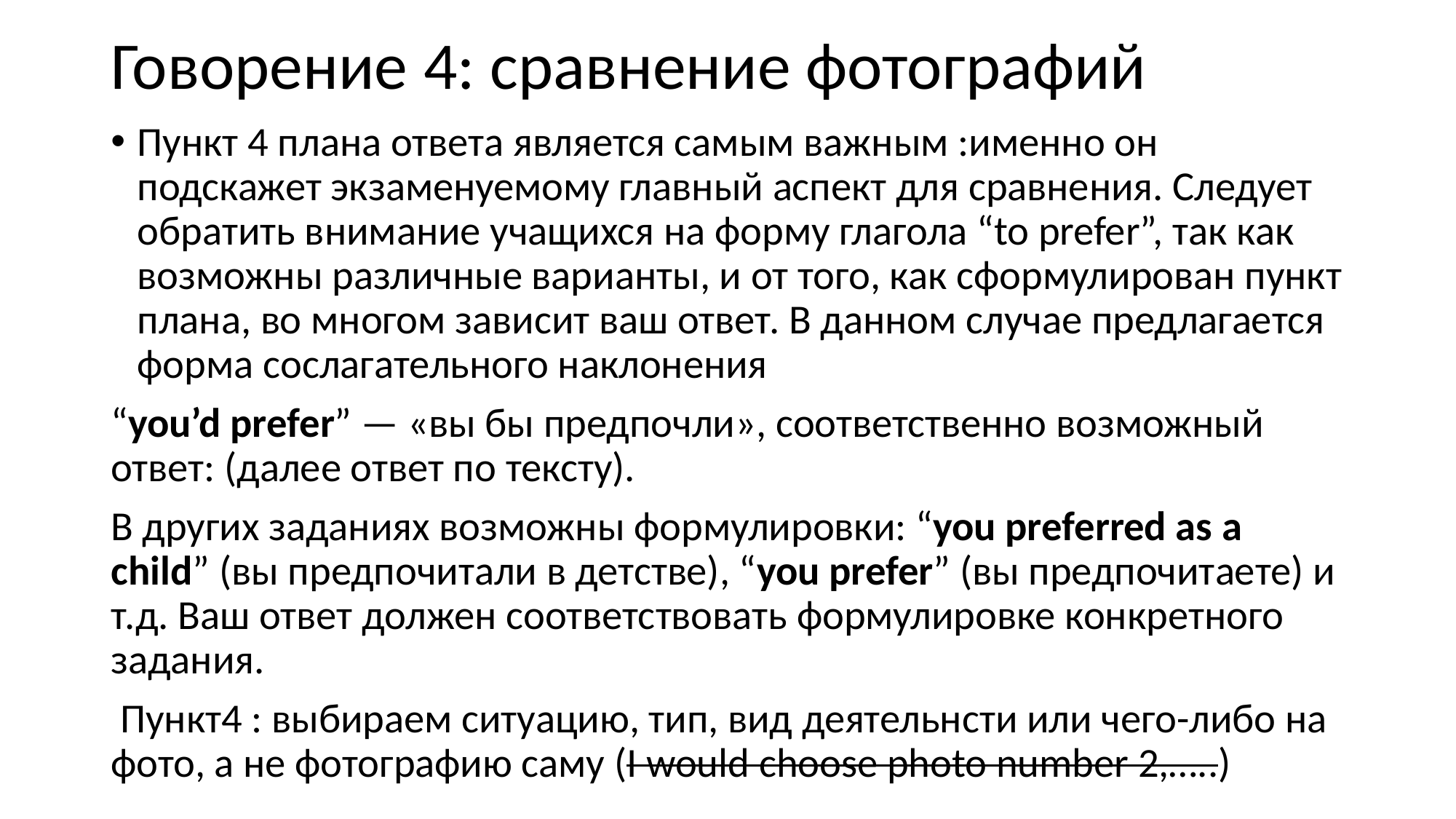

# Говорение 4: сравнение фотографий
Пункт 4 плана ответа является самым важным :именно он подскажет экзаменуемому главный аспект для сравнения. Следует обратить внимание учащихся на форму глагола “to prefer”, так как возможны различные варианты, и от того, как сформулирован пункт плана, во многом зависит ваш ответ. В данном случае предлагается форма сослагательного наклонения
“you’d prefer” — «вы бы предпочли», соответственно возможный ответ: (далее ответ по тексту).
В других заданиях возможны формулировки: “уоu preferred as a child” (вы предпочитали в детстве), “уоu prefer” (вы предпочитаете) и т.д. Ваш ответ должен соответствовать формулировке конкретного задания.
 Пункт4 : выбираем ситуацию, тип, вид деятельнсти или чего-либо на фото, а не фотографию саму (I would choose photo number 2,…..)